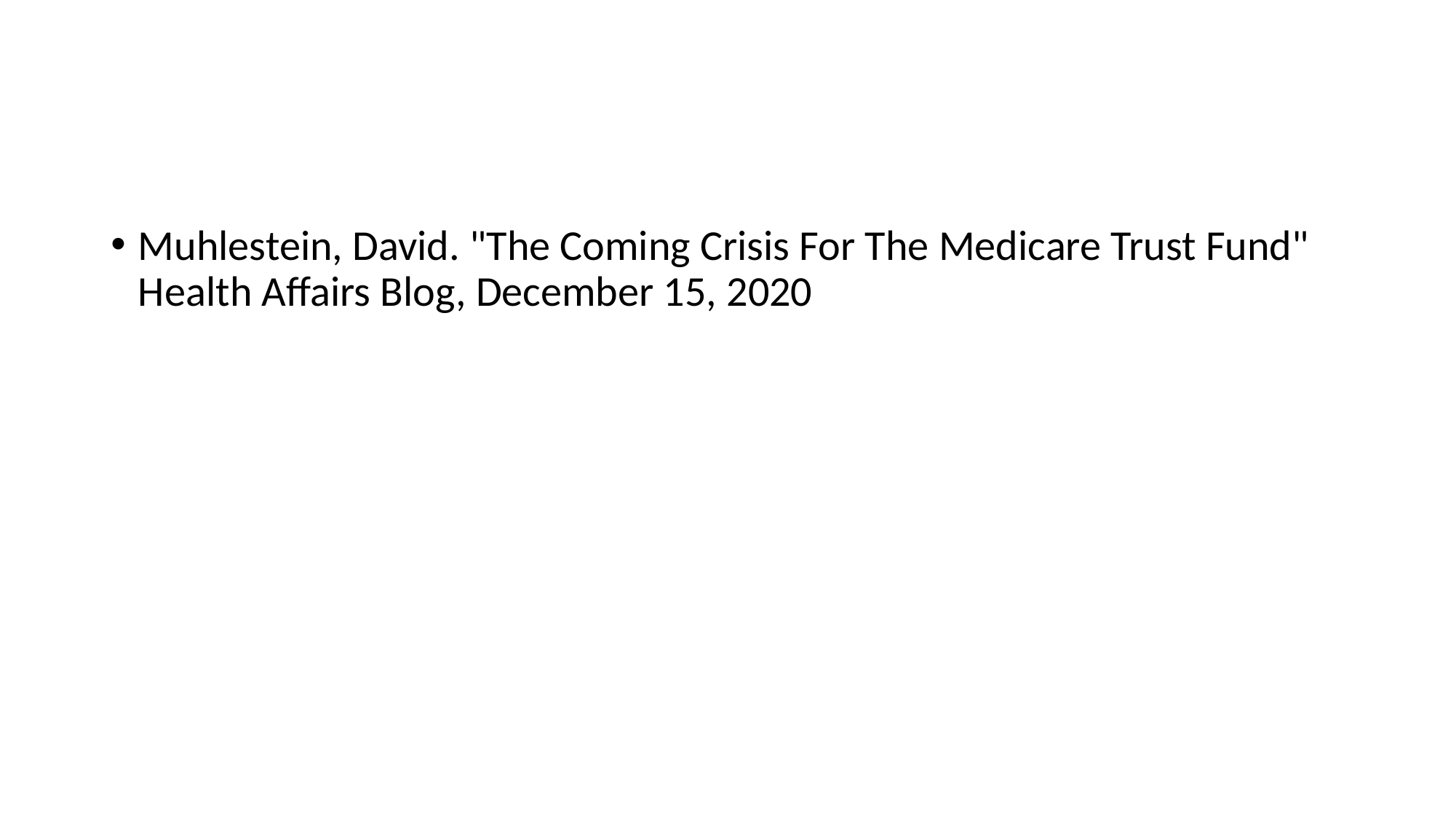

#
Muhlestein, David. "The Coming Crisis For The Medicare Trust Fund" Health Affairs Blog, December 15, 2020